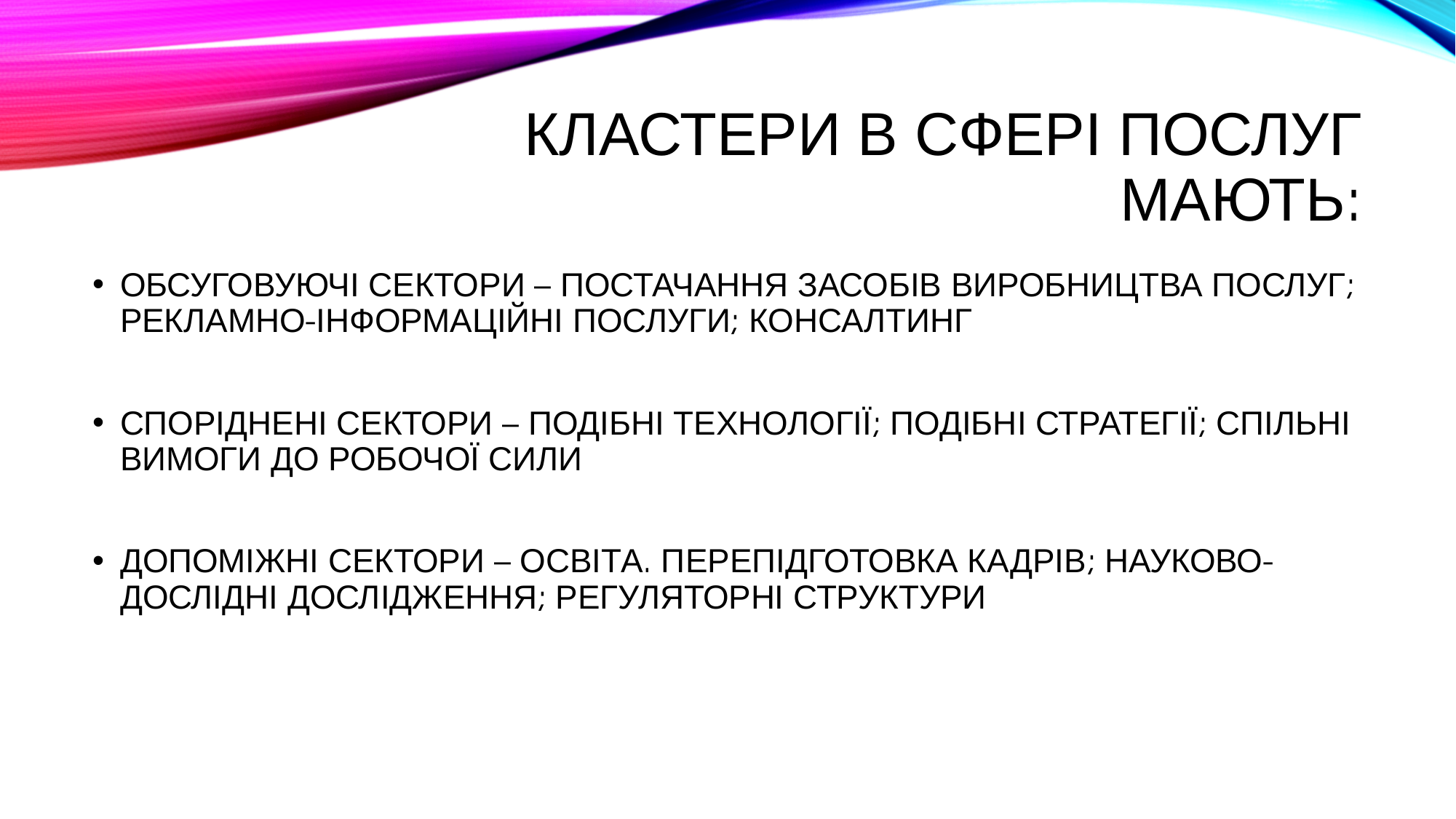

# КЛАСТЕРИ В СФЕРІ ПОСЛУГ МАЮТЬ:
ОБСУГОВУЮЧІ СЕКТОРИ – ПОСТАЧАННЯ ЗАСОБІВ ВИРОБНИЦТВА ПОСЛУГ; РЕКЛАМНО-ІНФОРМАЦІЙНІ ПОСЛУГИ; КОНСАЛТИНГ

СПОРІДНЕНІ СЕКТОРИ – ПОДІБНІ ТЕХНОЛОГІЇ; ПОДІБНІ СТРАТЕГІЇ; СПІЛЬНІ ВИМОГИ ДО РОБОЧОЇ СИЛИ

ДОПОМІЖНІ СЕКТОРИ – ОСВІТА. ПЕРЕПІДГОТОВКА КАДРІВ; НАУКОВО-ДОСЛІДНІ ДОСЛІДЖЕННЯ; РЕГУЛЯТОРНІ СТРУКТУРИ